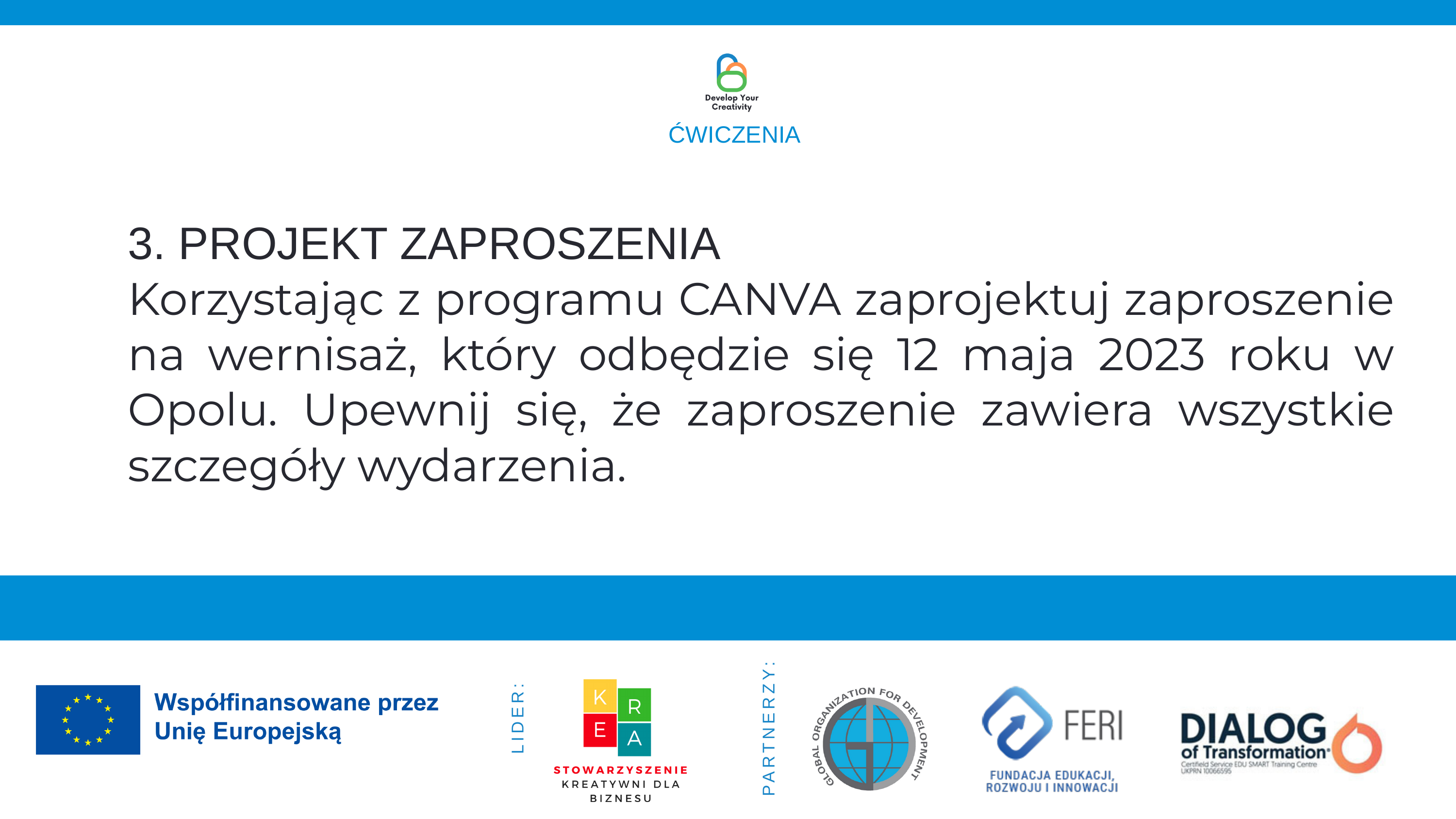

ĆWICZENIA
3. PROJEKT ZAPROSZENIA
Korzystając z programu CANVA zaprojektuj zaproszenie na wernisaż, który odbędzie się 12 maja 2023 roku w Opolu. Upewnij się, że zaproszenie zawiera wszystkie szczegóły wydarzenia.

PARTNERZY:
LIDER: